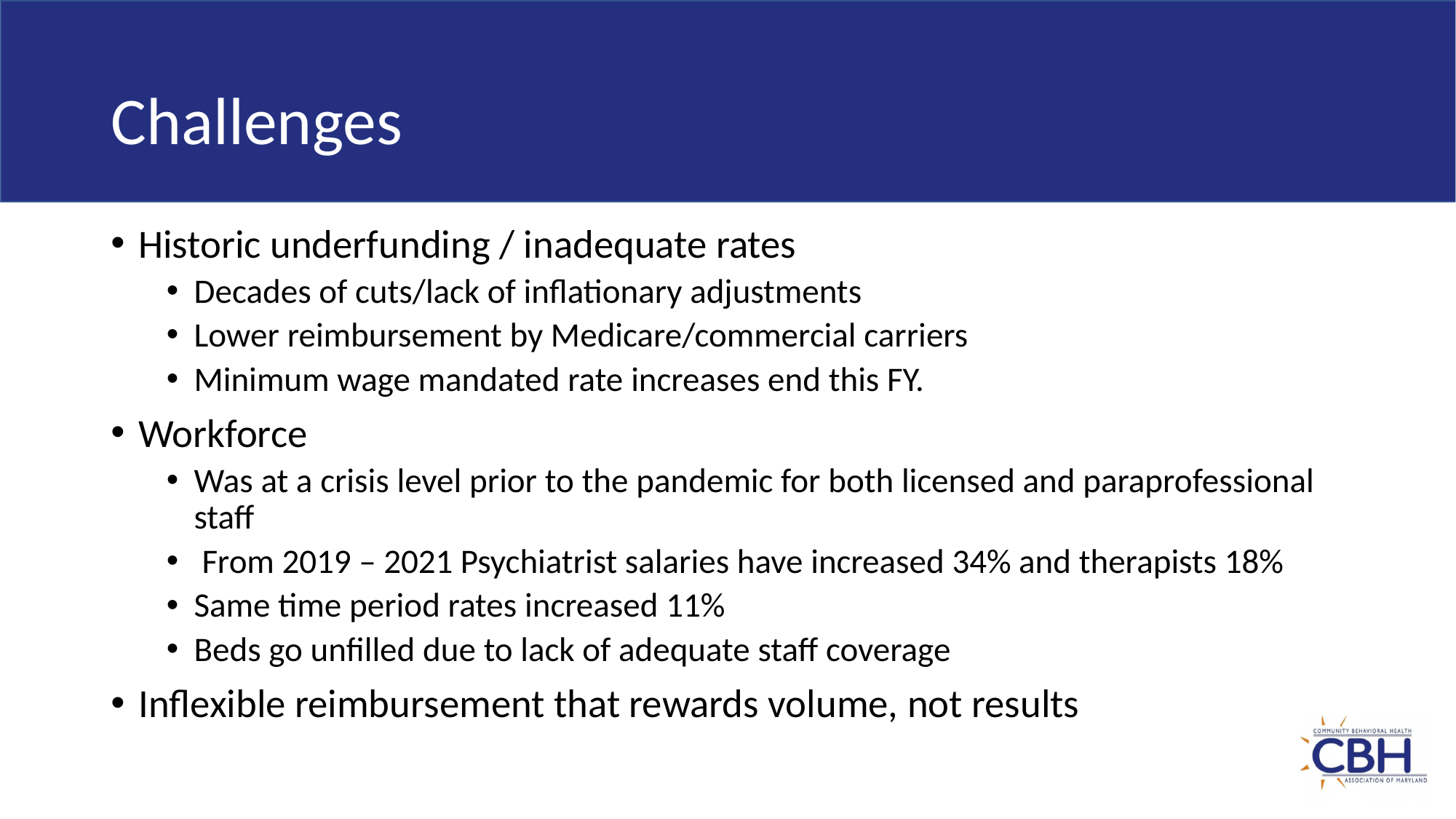

# Challenges
Historic underfunding / inadequate rates
Decades of cuts/lack of inflationary adjustments
Lower reimbursement by Medicare/commercial carriers
Minimum wage mandated rate increases end this FY.
Workforce
Was at a crisis level prior to the pandemic for both licensed and paraprofessional staff
 From 2019 – 2021 Psychiatrist salaries have increased 34% and therapists 18%
Same time period rates increased 11%
Beds go unfilled due to lack of adequate staff coverage
Inflexible reimbursement that rewards volume, not results